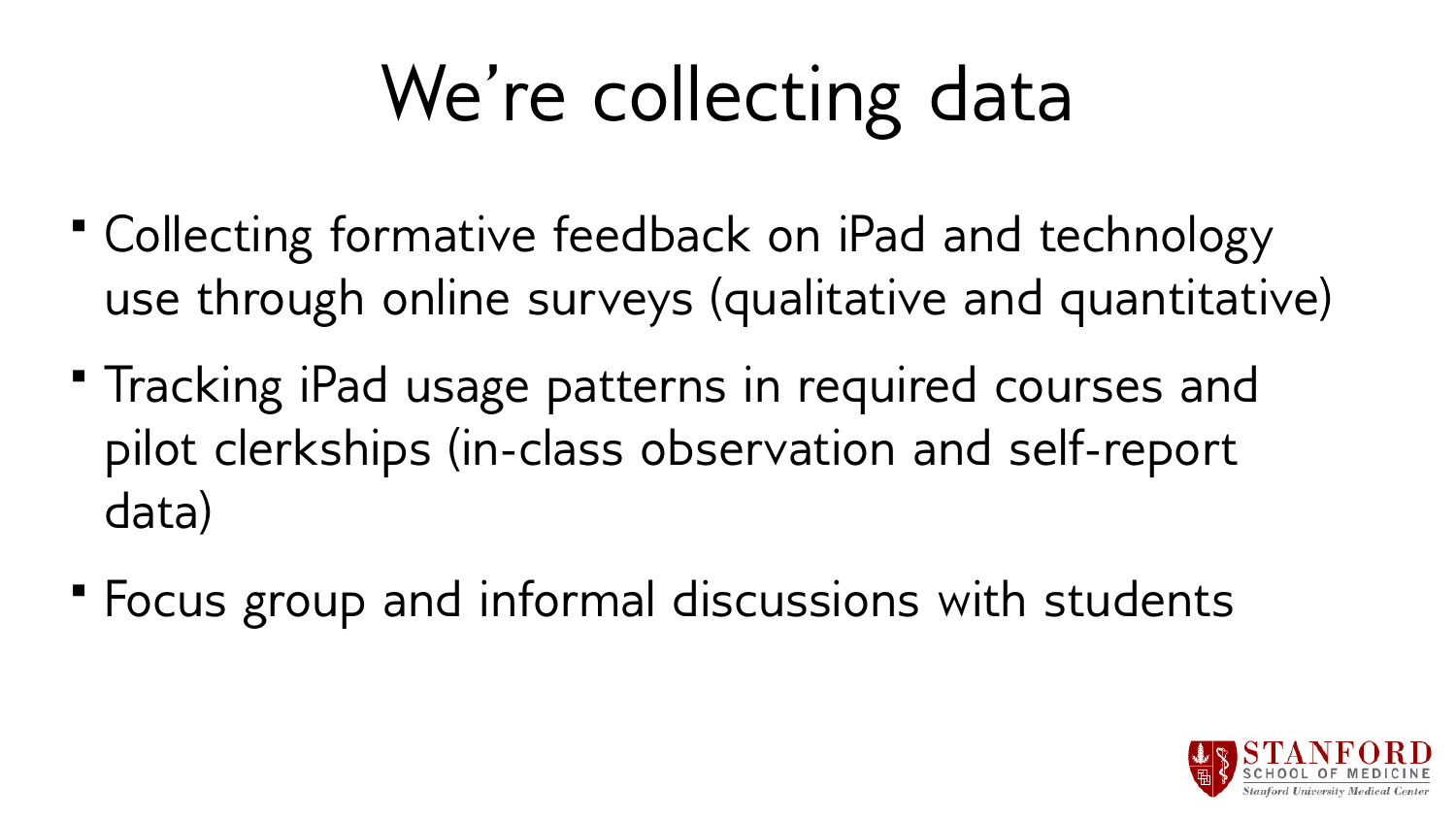

# We’re collecting data
Collecting formative feedback on iPad and technology use through online surveys (qualitative and quantitative)
Tracking iPad usage patterns in required courses and pilot clerkships (in-class observation and self-report data)
Focus group and informal discussions with students